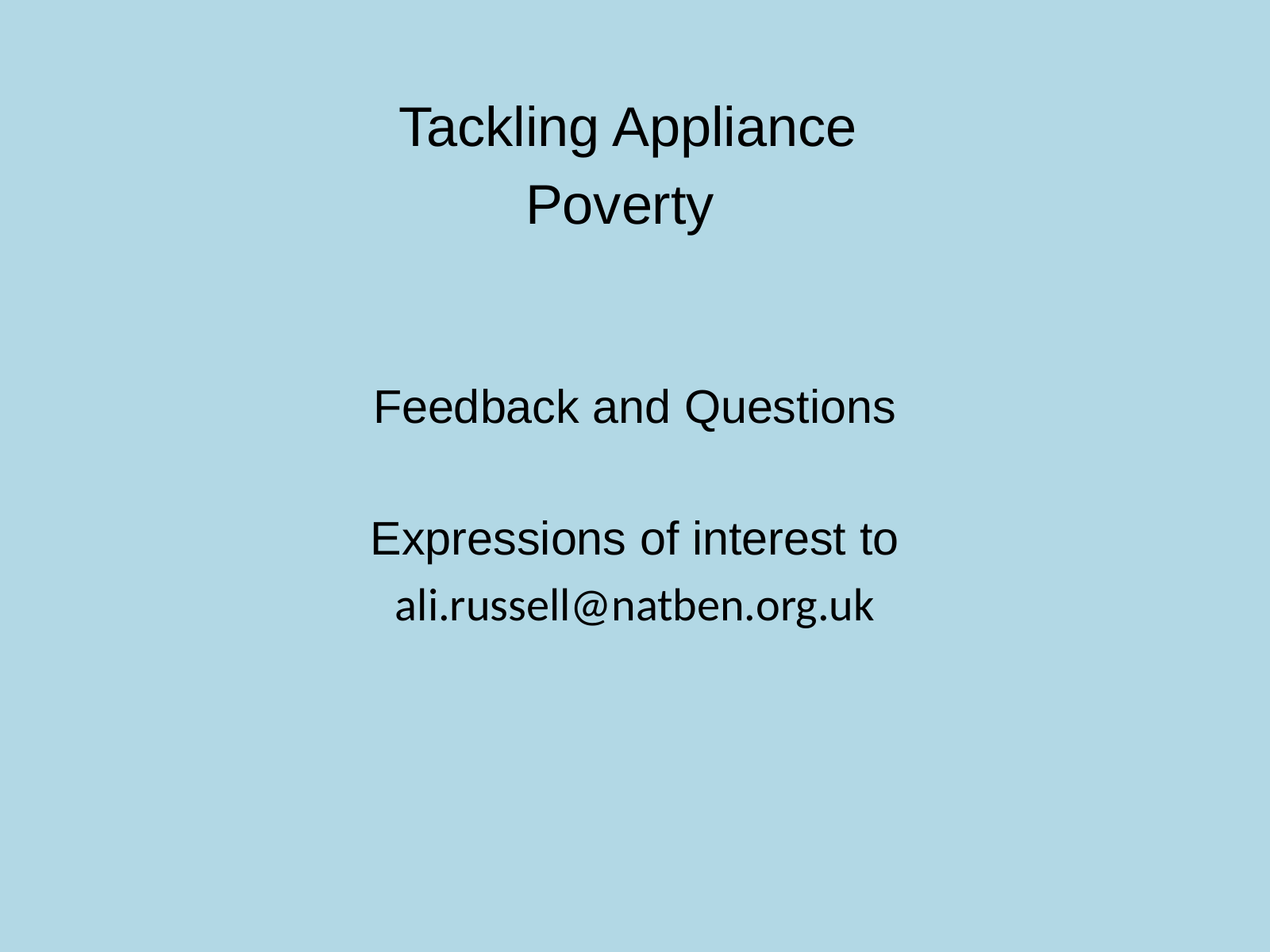

Tackling Appliance Poverty
Feedback and Questions

Expressions of interest to
ali.russell@natben.org.uk